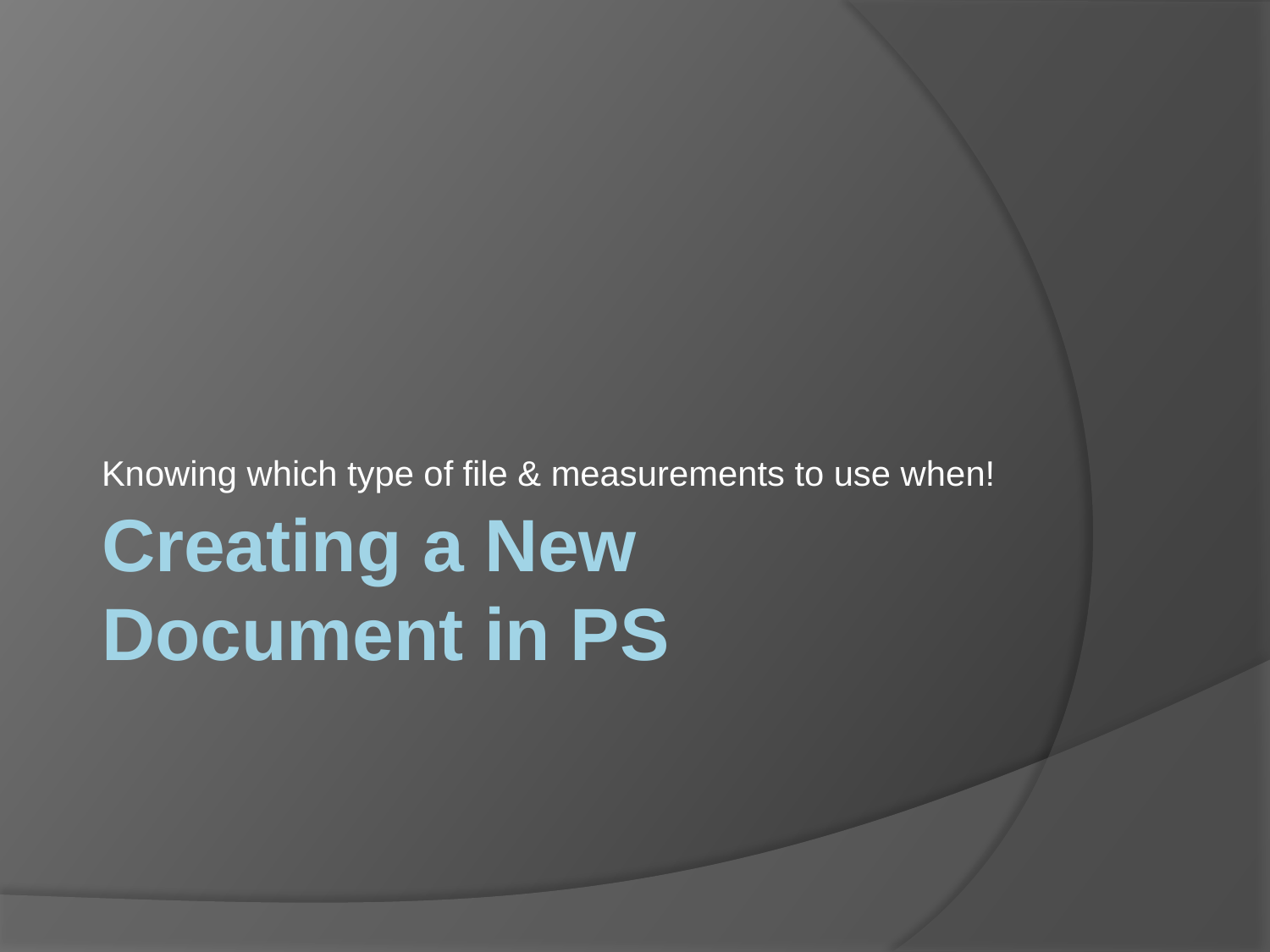

Knowing which type of file & measurements to use when!
# Creating a New Document in PS